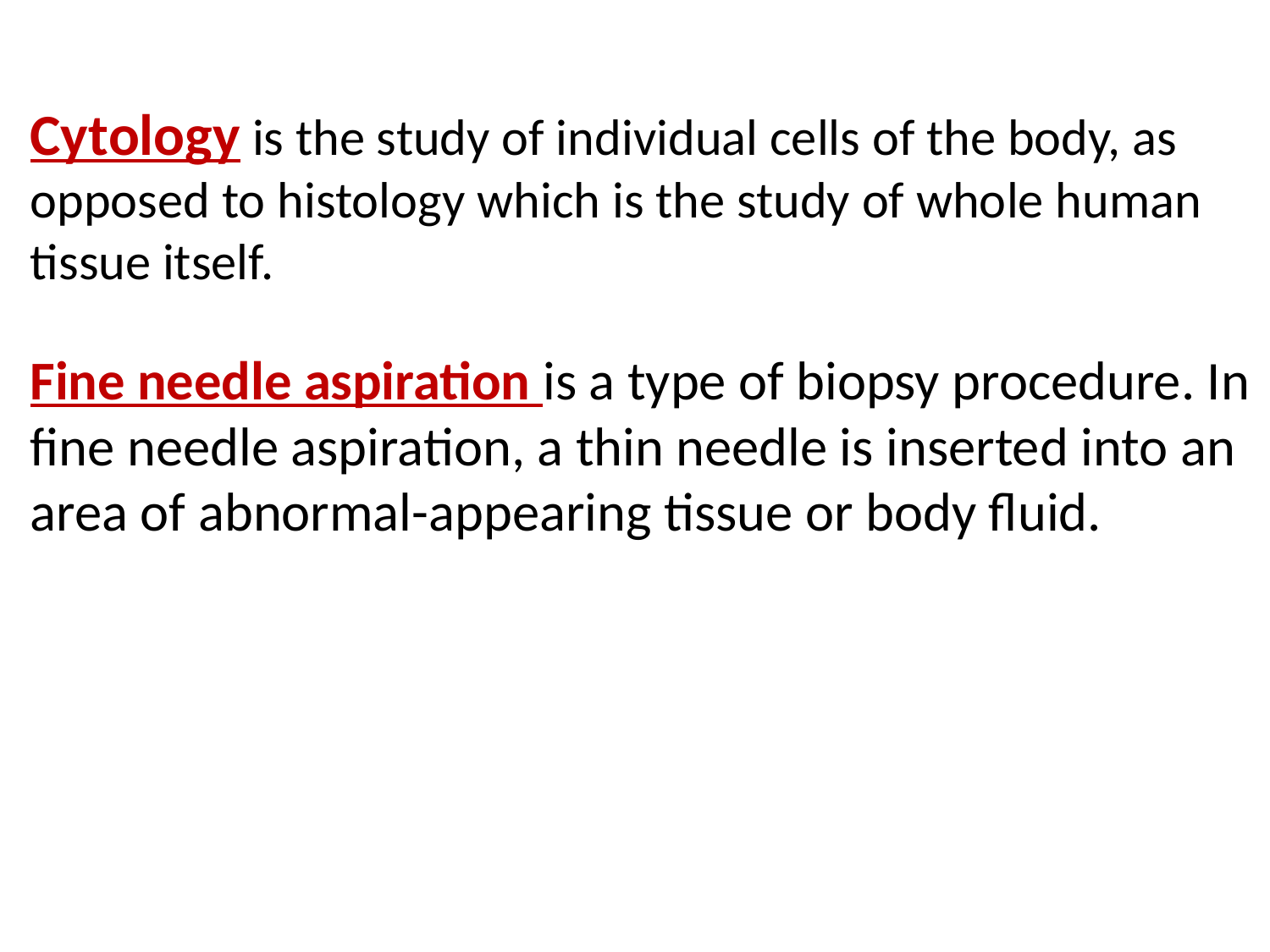

Cytology is the study of individual cells of the body, as opposed to histology which is the study of whole human tissue itself.
Fine needle aspiration is a type of biopsy procedure. In fine needle aspiration, a thin needle is inserted into an area of abnormal-appearing tissue or body fluid.